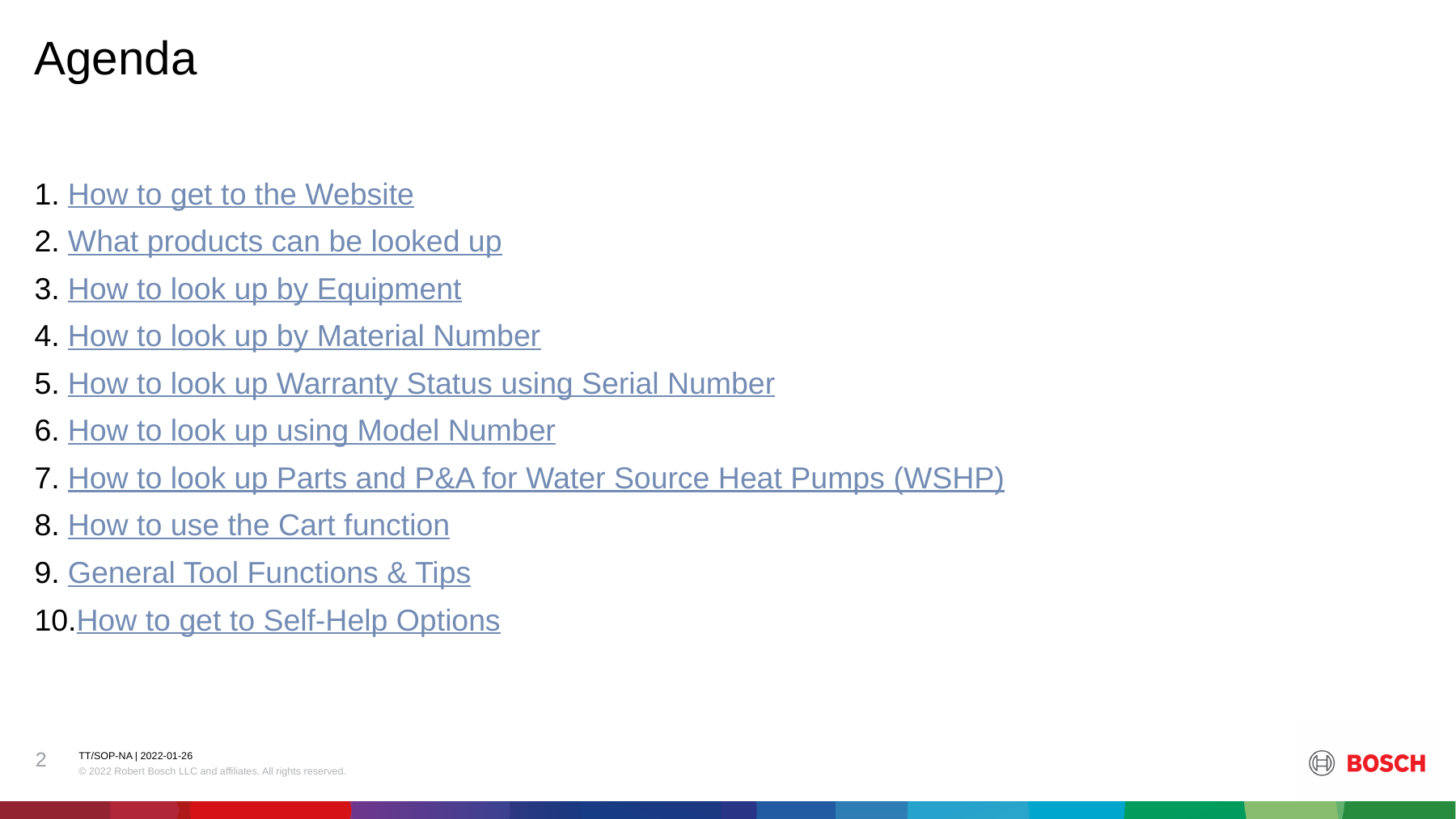

How to get to the Website
What products can be looked up
How to look up by Equipment
How to look up by Material Number
How to look up Warranty Status using Serial Number
How to look up using Model Number
How to look up Parts and P&A for Water Source Heat Pumps (WSHP)
How to use the Cart function
General Tool Functions & Tips
How to get to Self-Help Options
2